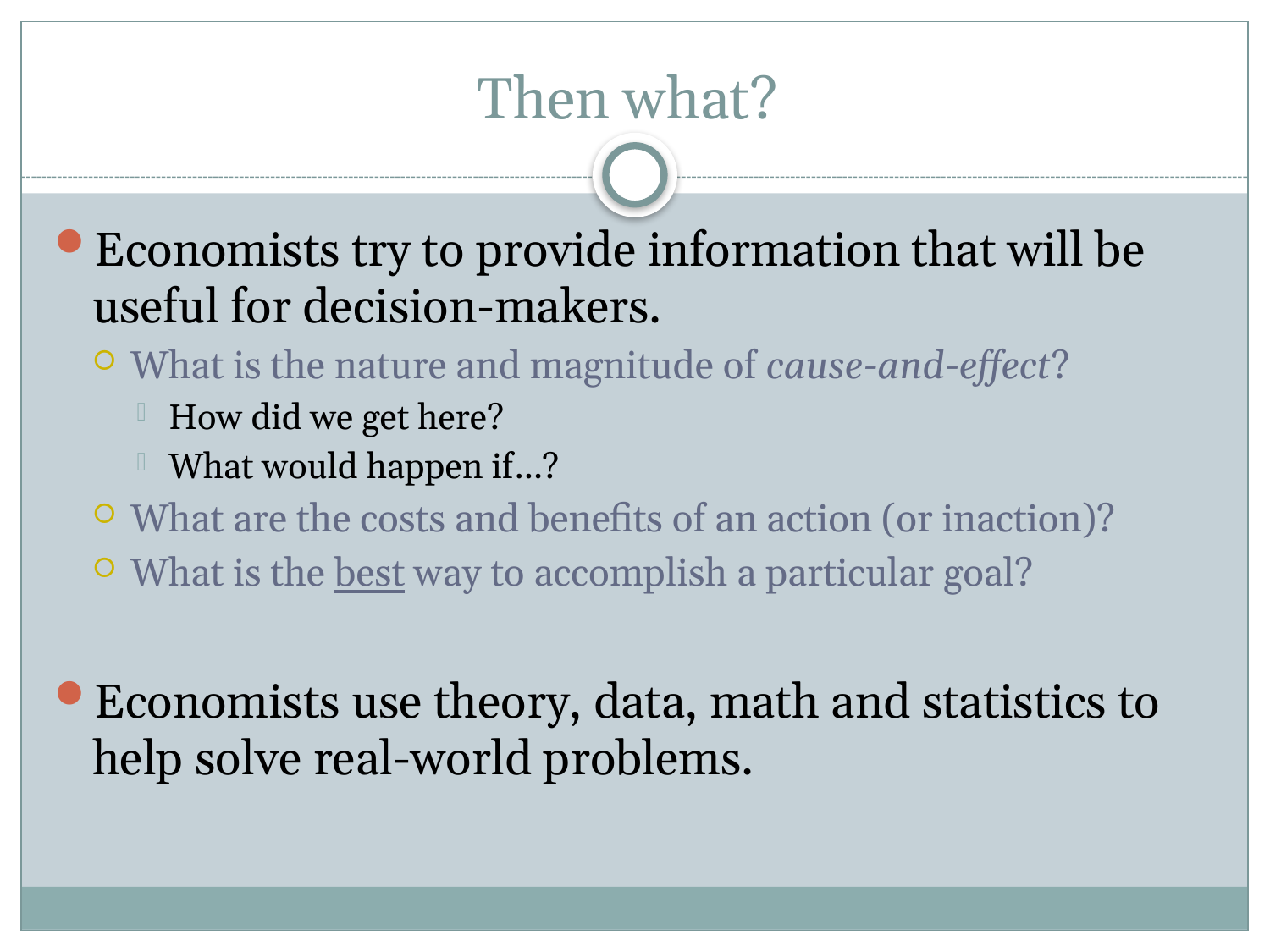

# Then what?
Economists try to provide information that will be useful for decision-makers.
What is the nature and magnitude of cause-and-effect?
How did we get here?
What would happen if…?
What are the costs and benefits of an action (or inaction)?
What is the best way to accomplish a particular goal?

Economists use theory, data, math and statistics to help solve real-world problems.